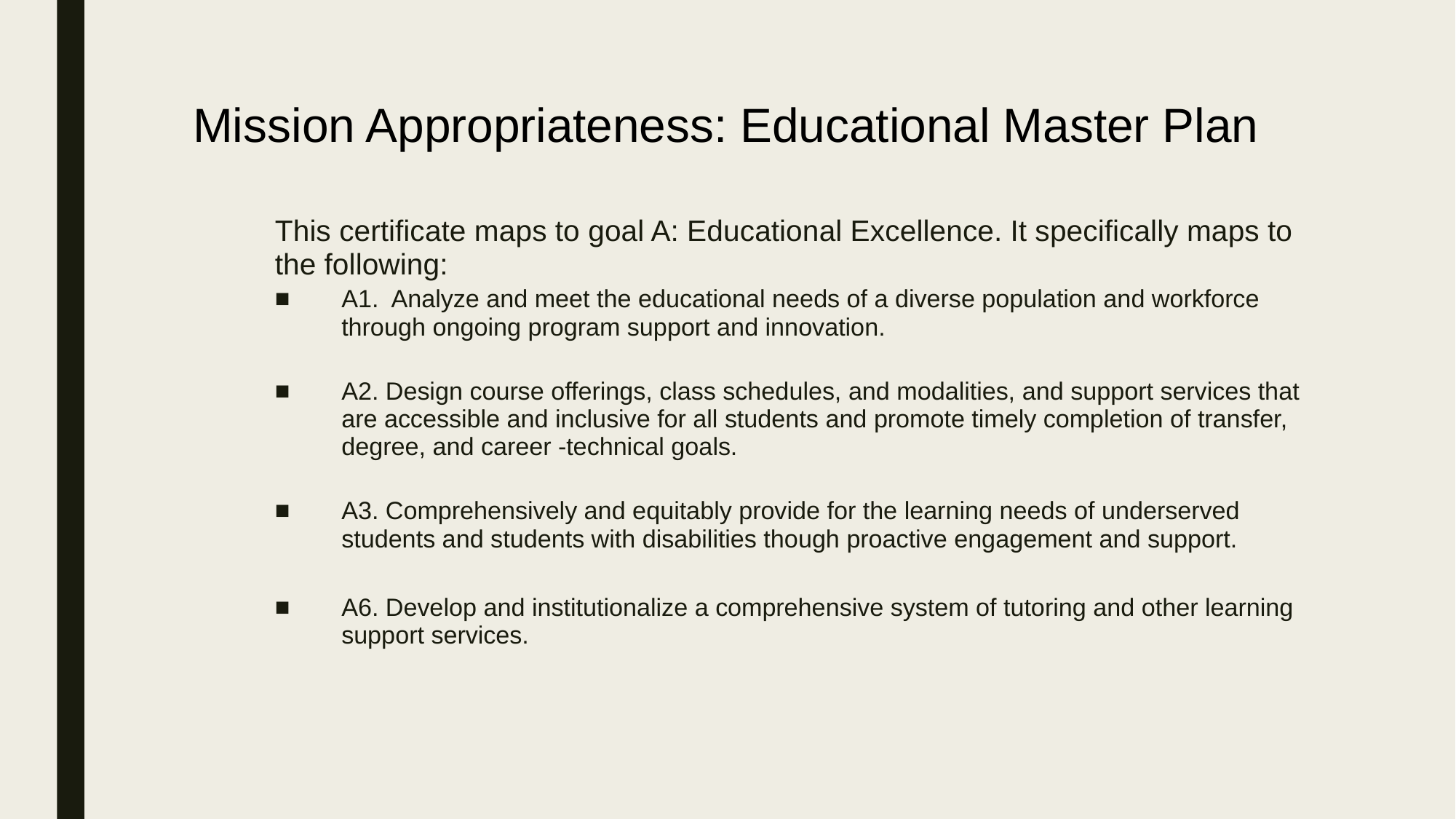

# Mission Appropriateness: Educational Master Plan
This certificate maps to goal A: Educational Excellence. It specifically maps to the following:
A1.  Analyze and meet the educational needs of a diverse population and workforce through ongoing program support and innovation.

A2. Design course offerings, class schedules, and modalities, and support services that are accessible and inclusive for all students and promote timely completion of transfer, degree, and career -technical goals.

A3. Comprehensively and equitably provide for the learning needs of underserved students and students with disabilities though proactive engagement and support.

A6. Develop and institutionalize a comprehensive system of tutoring and other learning support services.